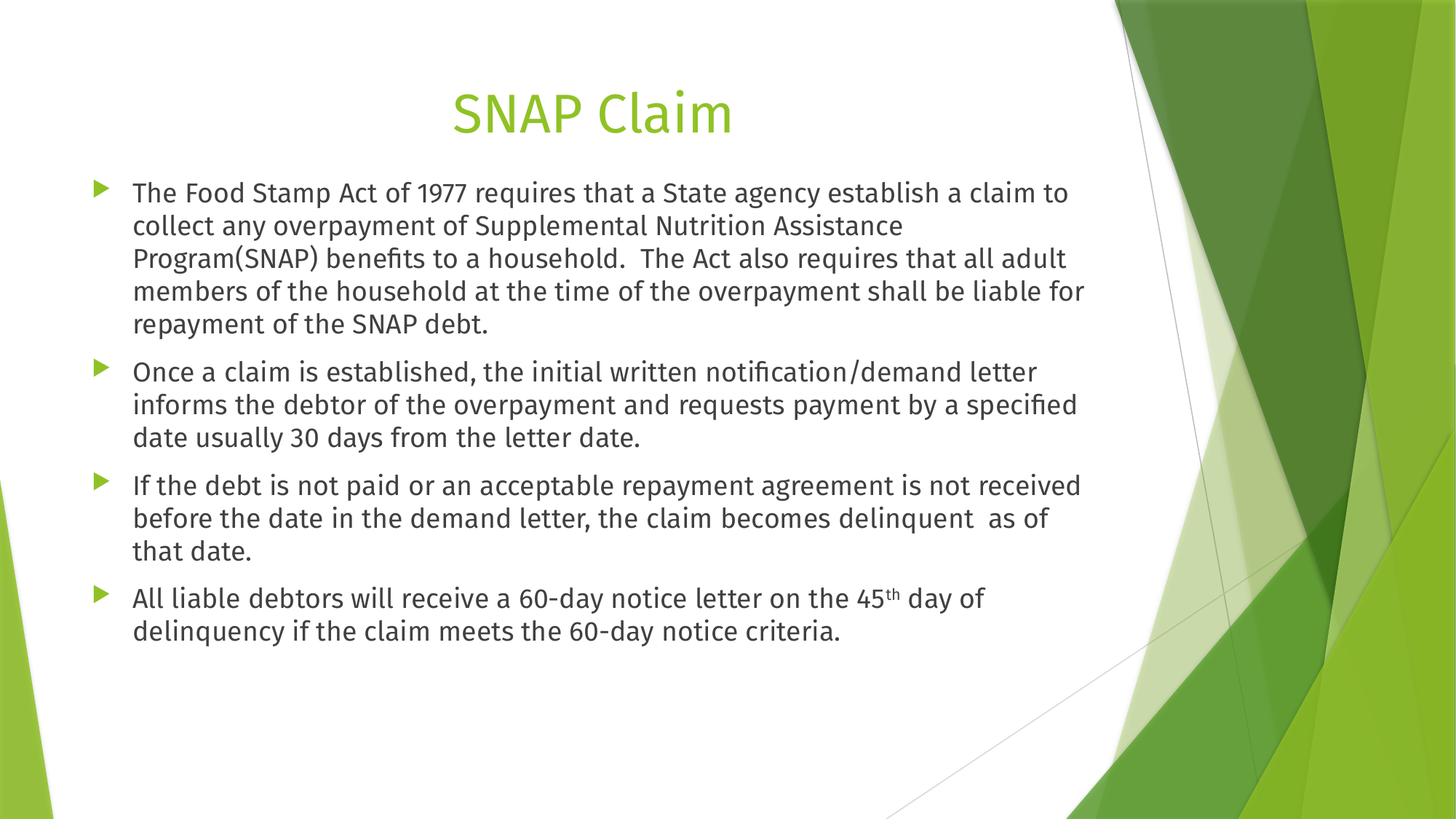

# SNAP Claim
The Food Stamp Act of 1977 requires that a State agency establish a claim to collect any overpayment of Supplemental Nutrition Assistance Program(SNAP) benefits to a household.  The Act also requires that all adult members of the household at the time of the overpayment shall be liable for repayment of the SNAP debt.
Once a claim is established, the initial written notification/demand letter informs the debtor of the overpayment and requests payment by a specified date usually 30 days from the letter date.
If the debt is not paid or an acceptable repayment agreement is not received before the date in the demand letter, the claim becomes delinquent  as of that date.
All liable debtors will receive a 60-day notice letter on the 45th day of delinquency if the claim meets the 60-day notice criteria.